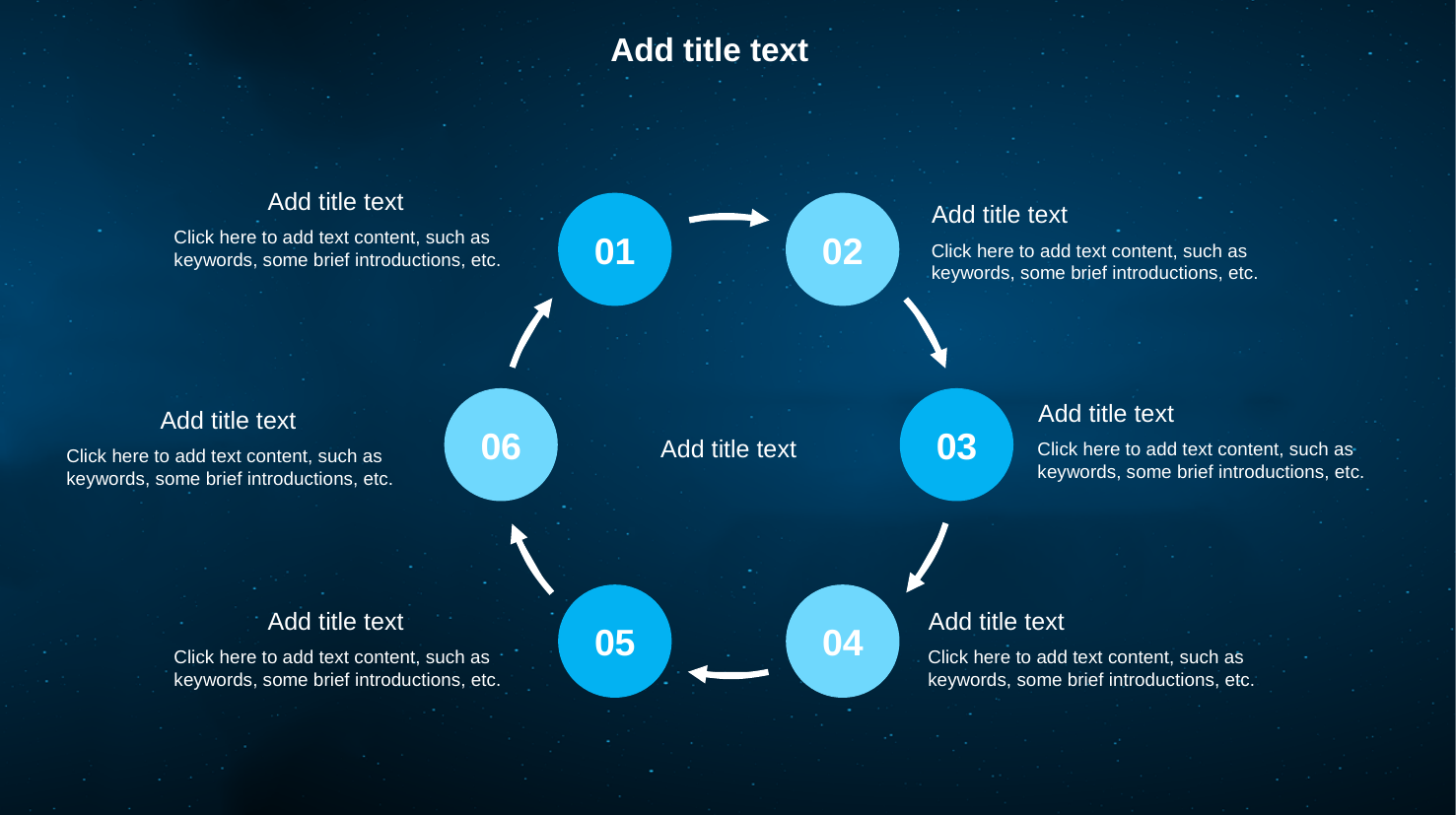

Add title text
Add title text
01
02
Add title text

Click here to add text content, such as keywords, some brief introductions, etc.
Click here to add text content, such as keywords, some brief introductions, etc.
Add title text

06
03
Add title text
Add title text
Click here to add text content, such as keywords, some brief introductions, etc.
Click here to add text content, such as keywords, some brief introductions, etc.

05
04
Add title text
Add title text
Click here to add text content, such as keywords, some brief introductions, etc.
Click here to add text content, such as keywords, some brief introductions, etc.